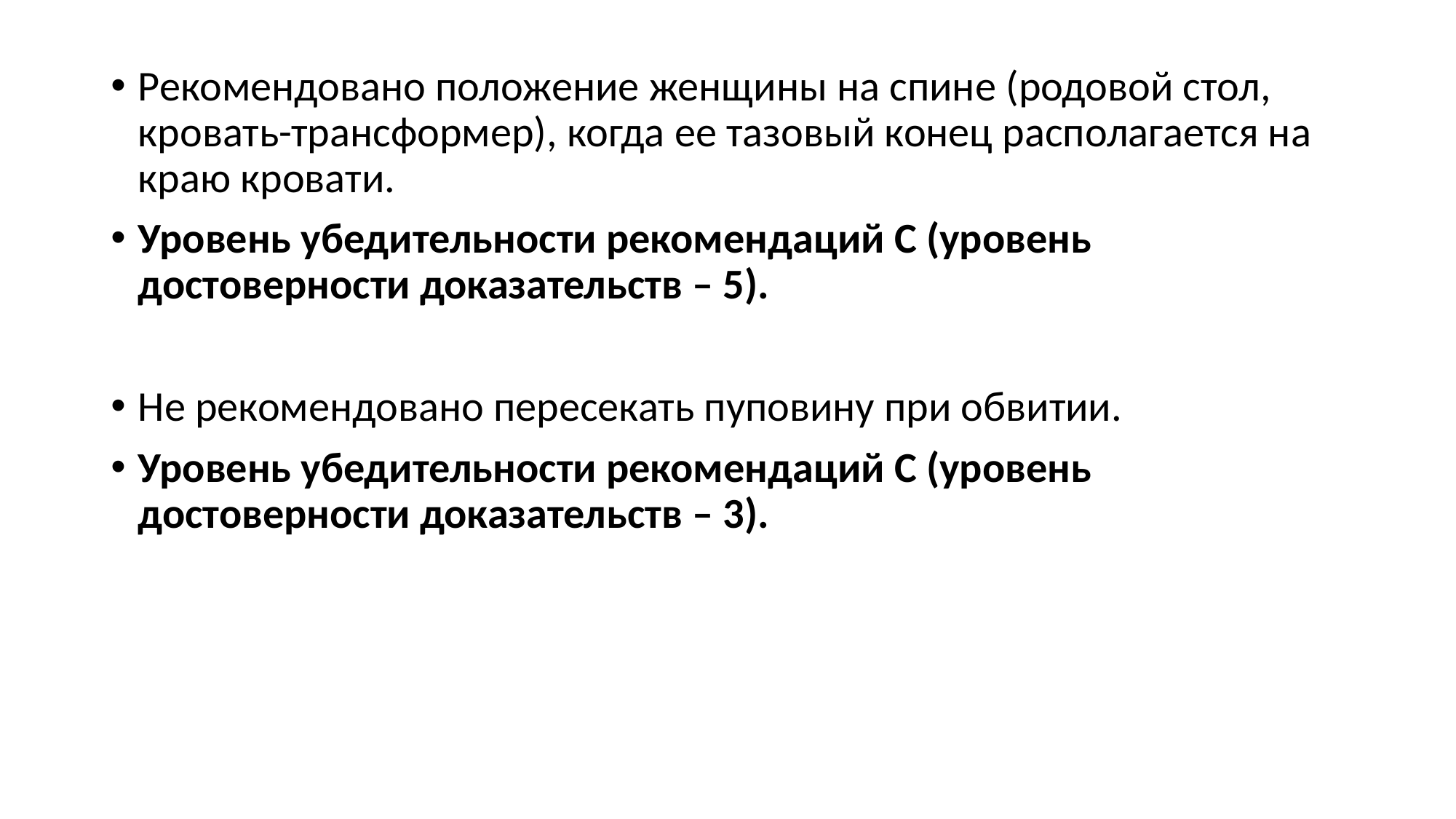

Рекомендовано положение женщины на спине (родовой стол, кровать-трансформер), когда ее тазовый конец располагается на краю кровати.
Уровень убедительности рекомендаций С (уровень достоверности доказательств – 5).

Не рекомендовано пересекать пуповину при обвитии.
Уровень убедительности рекомендаций С (уровень достоверности доказательств – 3).